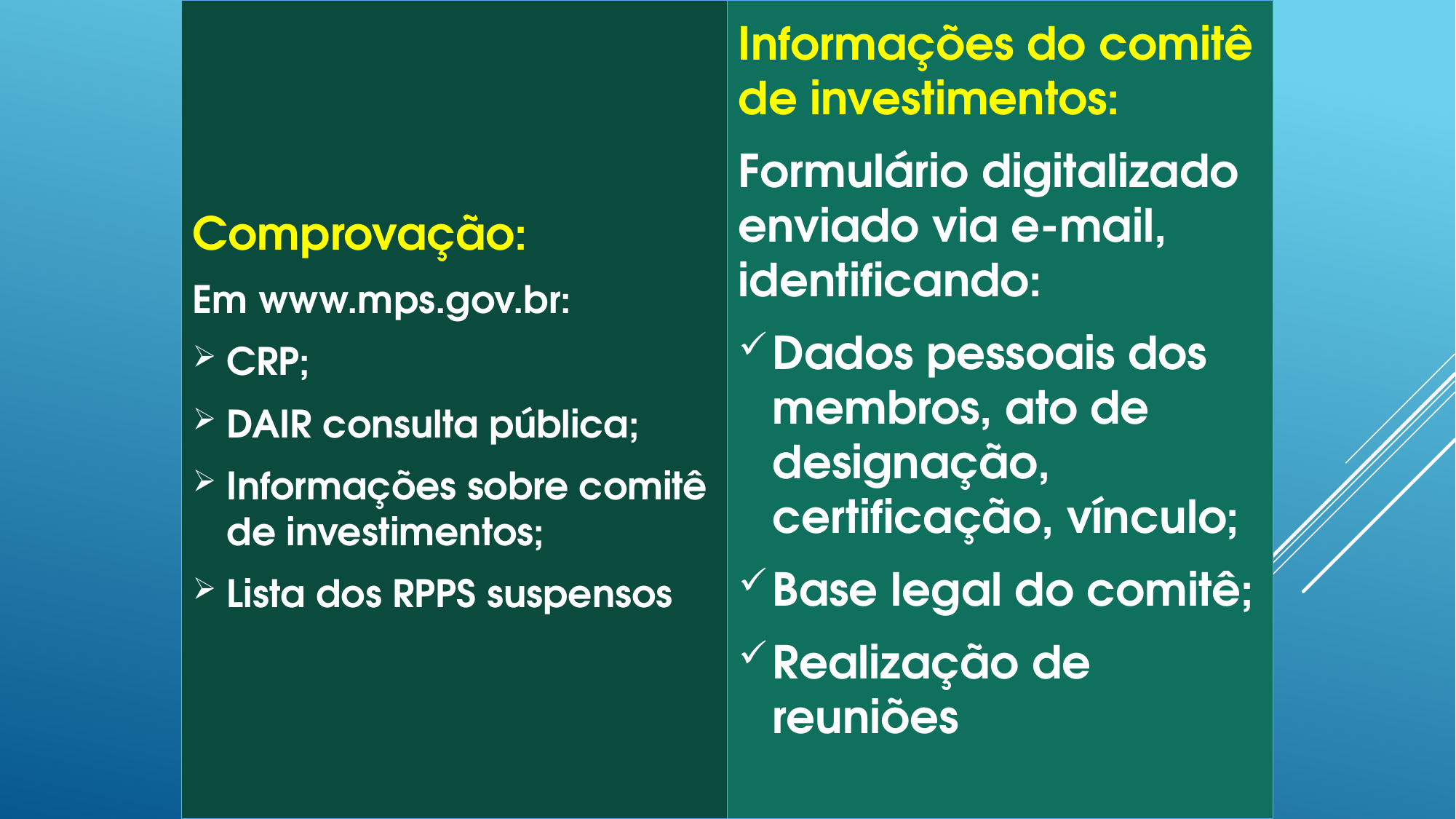

Comprovação:
Em www.mps.gov.br:
CRP;
DAIR consulta pública;
Informações sobre comitê de investimentos;
Lista dos RPPS suspensos

Informações do comitê de investimentos:
Formulário digitalizado enviado via e-mail, identificando:
Dados pessoais dos membros, ato de designação, certificação, vínculo;
Base legal do comitê;
Realização de reuniões

#